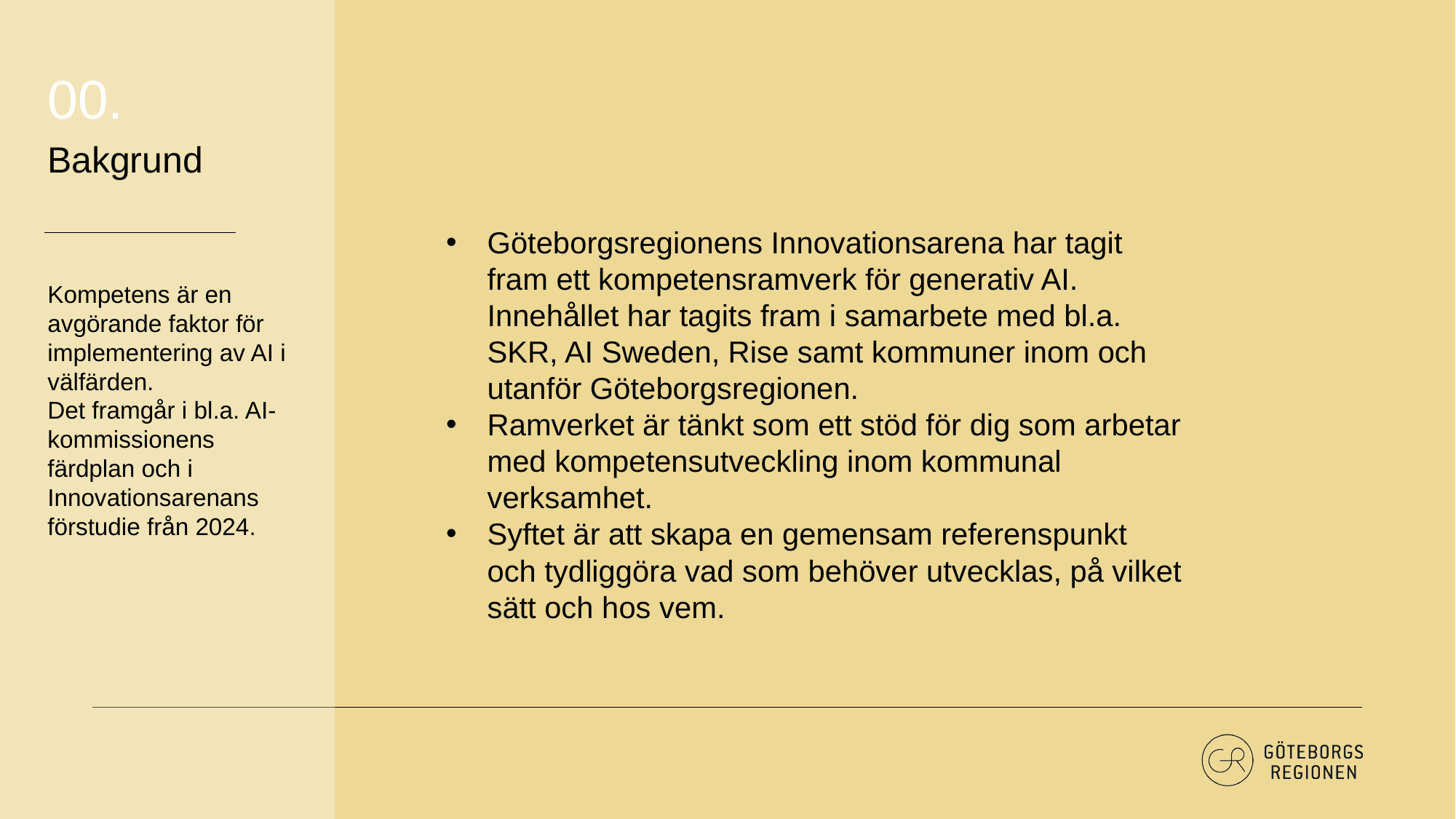

00.
Bakgrund
Göteborgsregionens Innovationsarena har tagit fram ett kompetensramverk för generativ AI. Innehållet har tagits fram i samarbete med bl.a. SKR, AI Sweden, Rise samt kommuner inom och utanför Göteborgsregionen.
Ramverket är tänkt som ett stöd för dig som arbetar med kompetensutveckling inom kommunal verksamhet.
Syftet är att skapa en gemensam referenspunkt och tydliggöra vad som behöver utvecklas, på vilket sätt och hos vem.
Kompetens är en avgörande faktor för
implementering av AI i välfärden.
Det framgår i bl.a. AI-kommissionens färdplan och i Innovationsarenans förstudie från 2024.